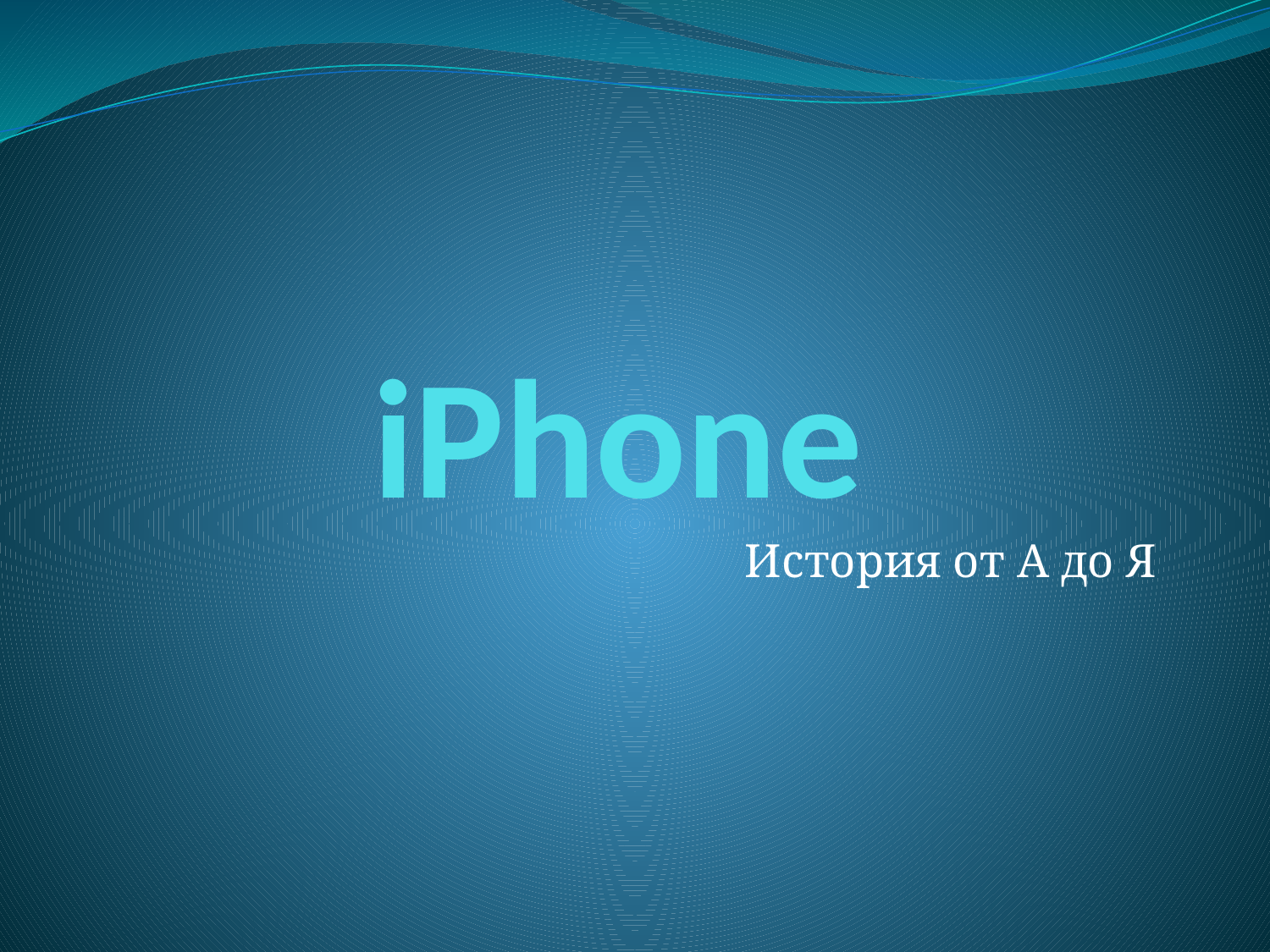

# iPhone
История от A до Я